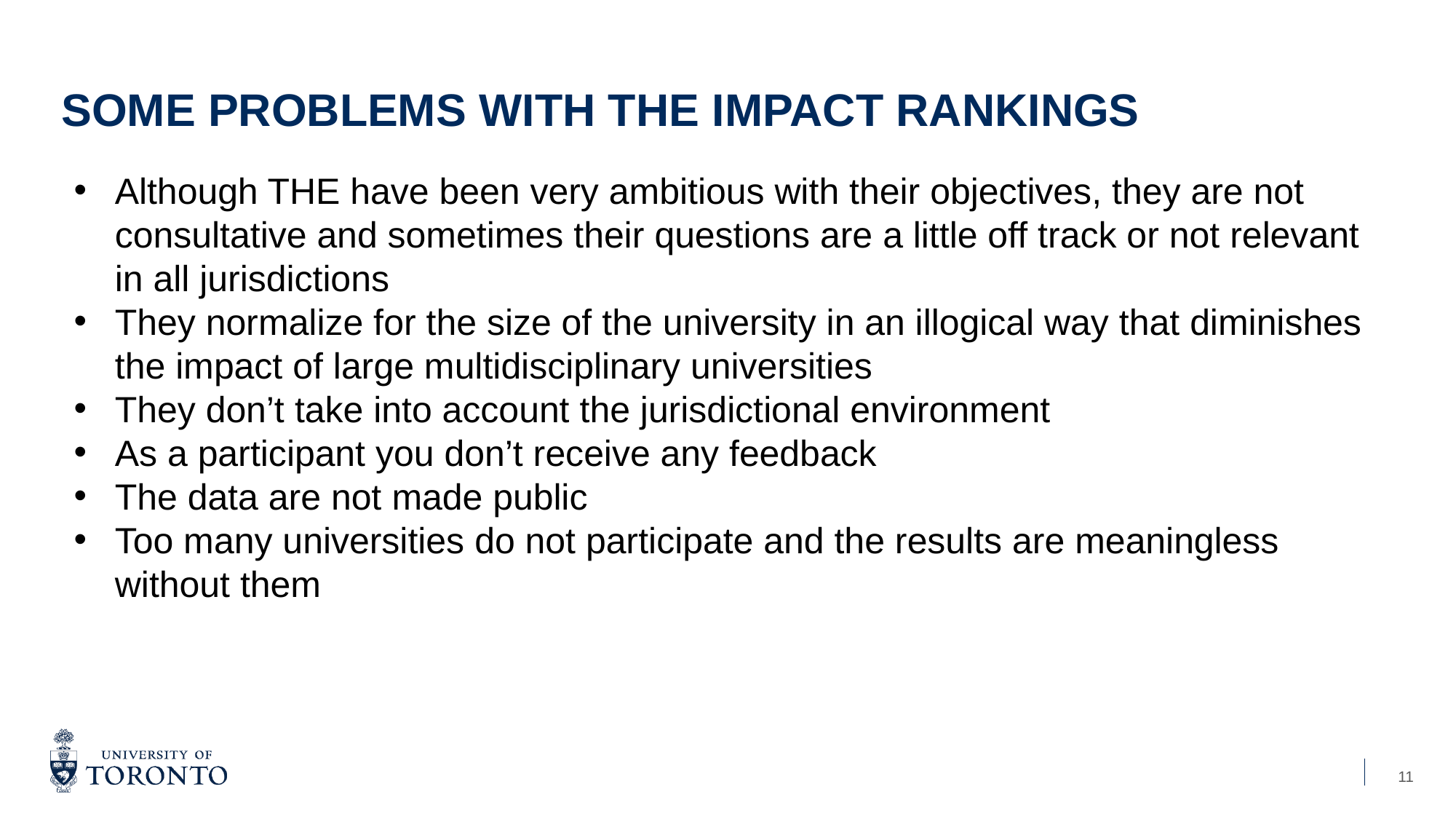

# Some problems with the Impact Rankings
Although THE have been very ambitious with their objectives, they are not consultative and sometimes their questions are a little off track or not relevant in all jurisdictions
They normalize for the size of the university in an illogical way that diminishes the impact of large multidisciplinary universities
They don’t take into account the jurisdictional environment
As a participant you don’t receive any feedback
The data are not made public
Too many universities do not participate and the results are meaningless without them

11